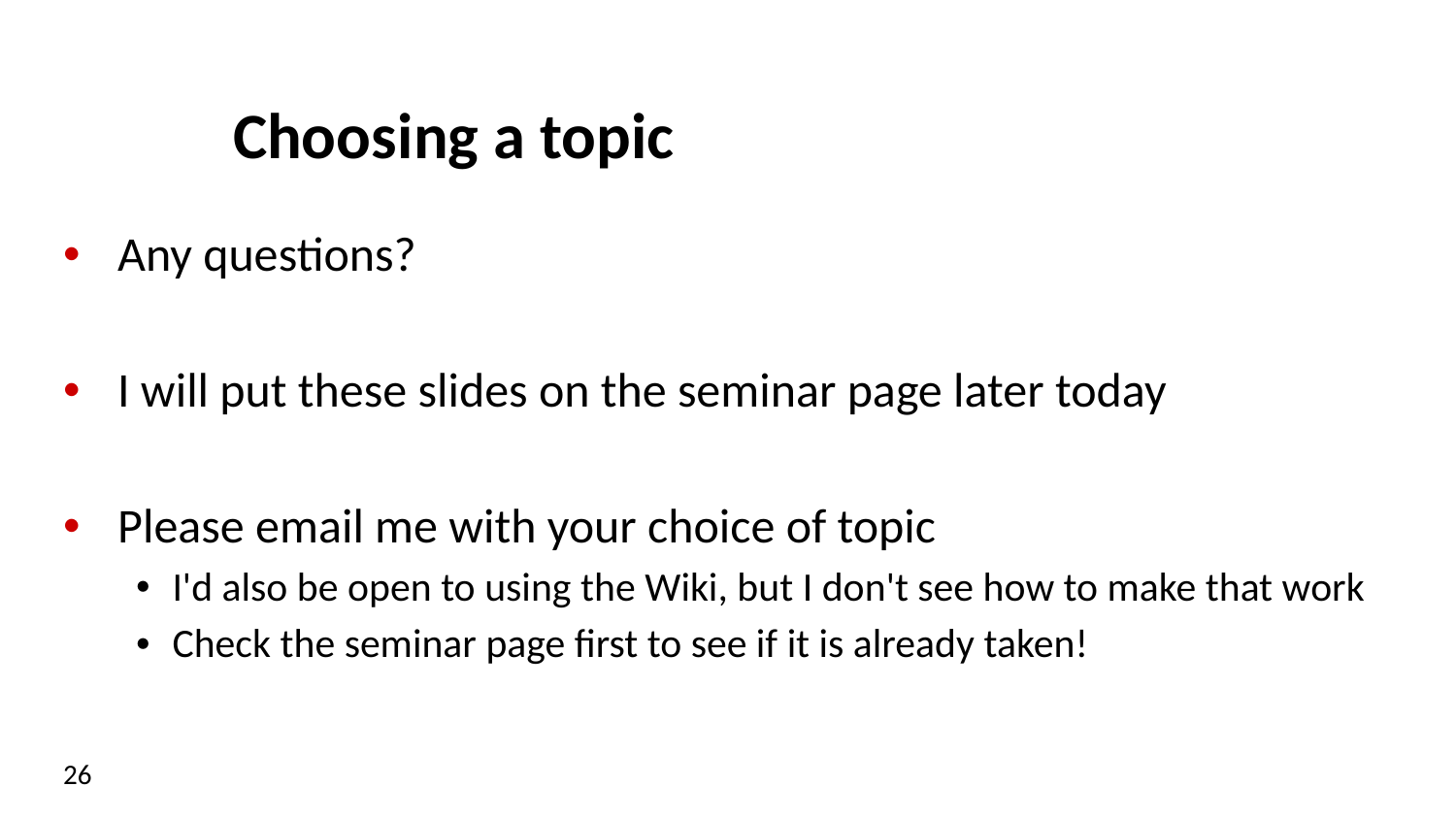

# Choosing a topic
Any questions?

I will put these slides on the seminar page later today

Please email me with your choice of topic
I'd also be open to using the Wiki, but I don't see how to make that work
Check the seminar page first to see if it is already taken!

26